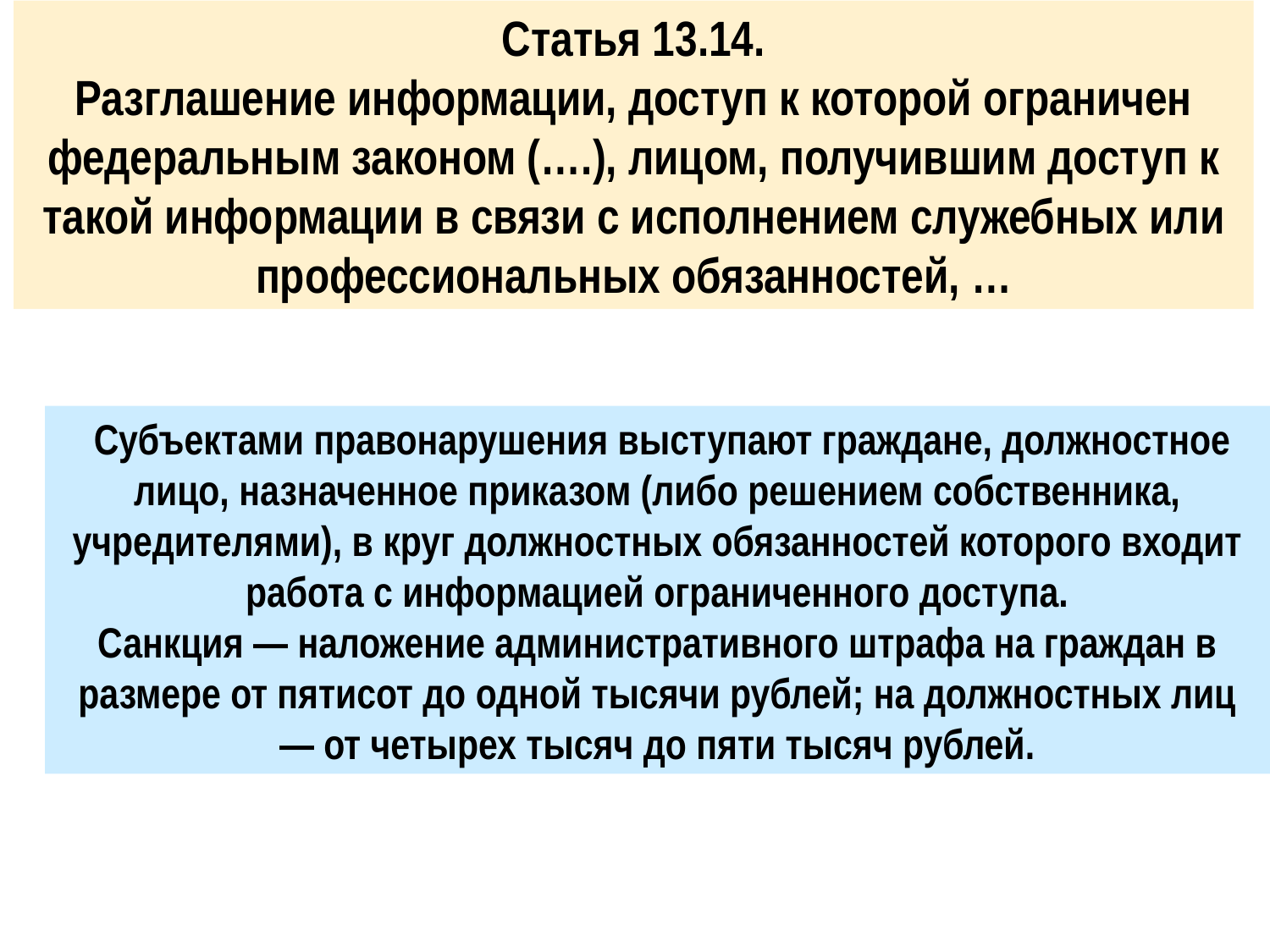

Статья 13.14.
Разглашение информации, доступ к которой ограничен федеральным законом (….), лицом, получившим доступ к такой информации в связи с исполнением служебных или профессиональных обязанностей, …
 Субъектами правонарушения выступают граждане, должностное лицо, назначенное приказом (либо решением собственника, учредителями), в круг должностных обязанностей которого входит работа с информацией ограниченного доступа.
Санкция — наложение административного штрафа на граждан в размере от пятисот до одной тысячи рублей; на должностных лиц — от четырех тысяч до пяти тысяч рублей.